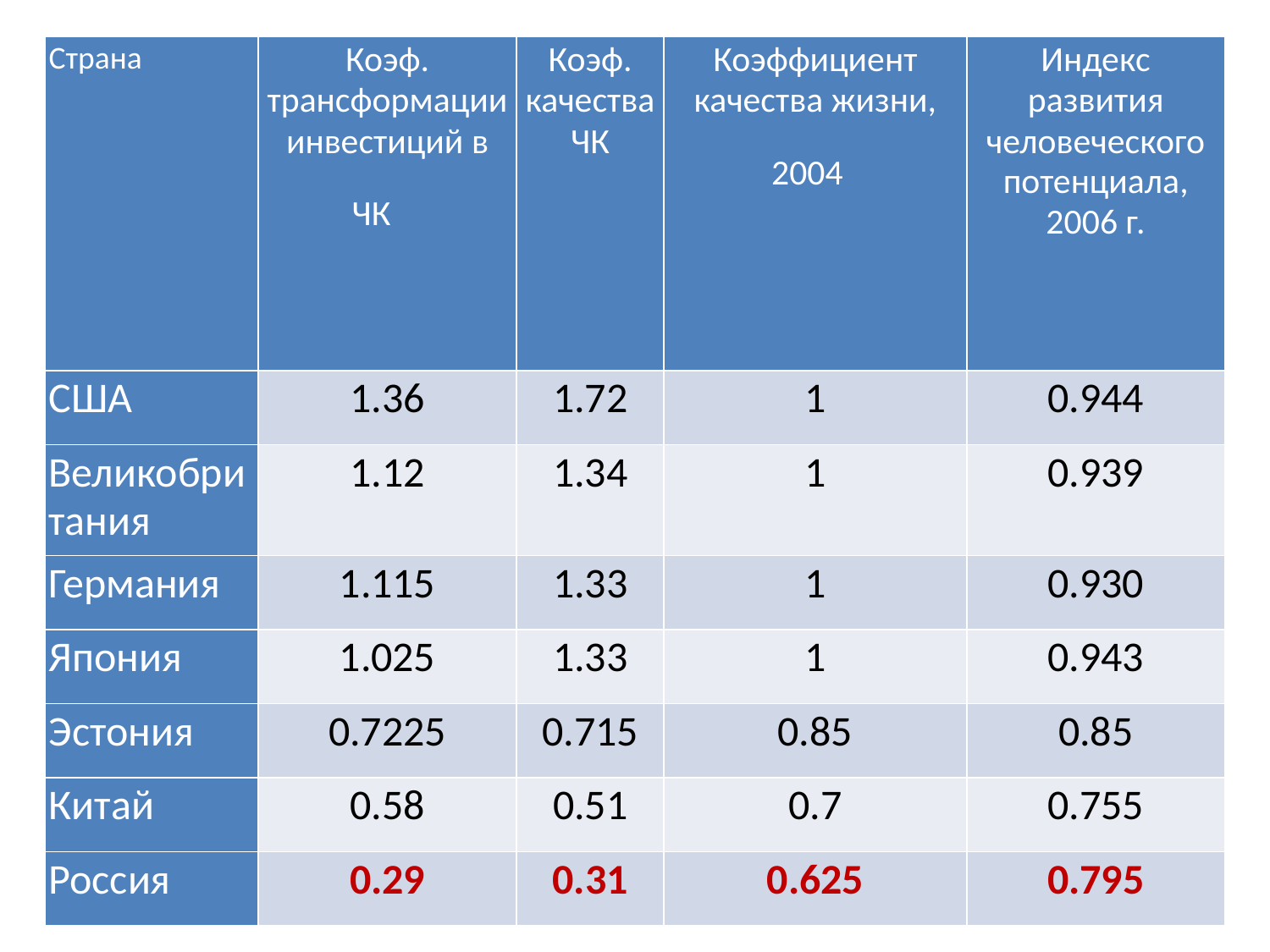

| Страна | Коэф. трансформации инвестиций в ЧК | Коэф. качества ЧК | Коэффициент качества жизни, 2004 | Индекс развития человеческого потенциала, 2006 г. |
| --- | --- | --- | --- | --- |
| США | 1.36 | 1.72 | 1 | 0.944 |
| Великобритания | 1.12 | 1.34 | 1 | 0.939 |
| Германия | 1.115 | 1.33 | 1 | 0.930 |
| Япония | 1.025 | 1.33 | 1 | 0.943 |
| Эстония | 0.7225 | 0.715 | 0.85 | 0.85 |
| Китай | 0.58 | 0.51 | 0.7 | 0.755 |
| Россия | 0.29 | 0.31 | 0.625 | 0.795 |